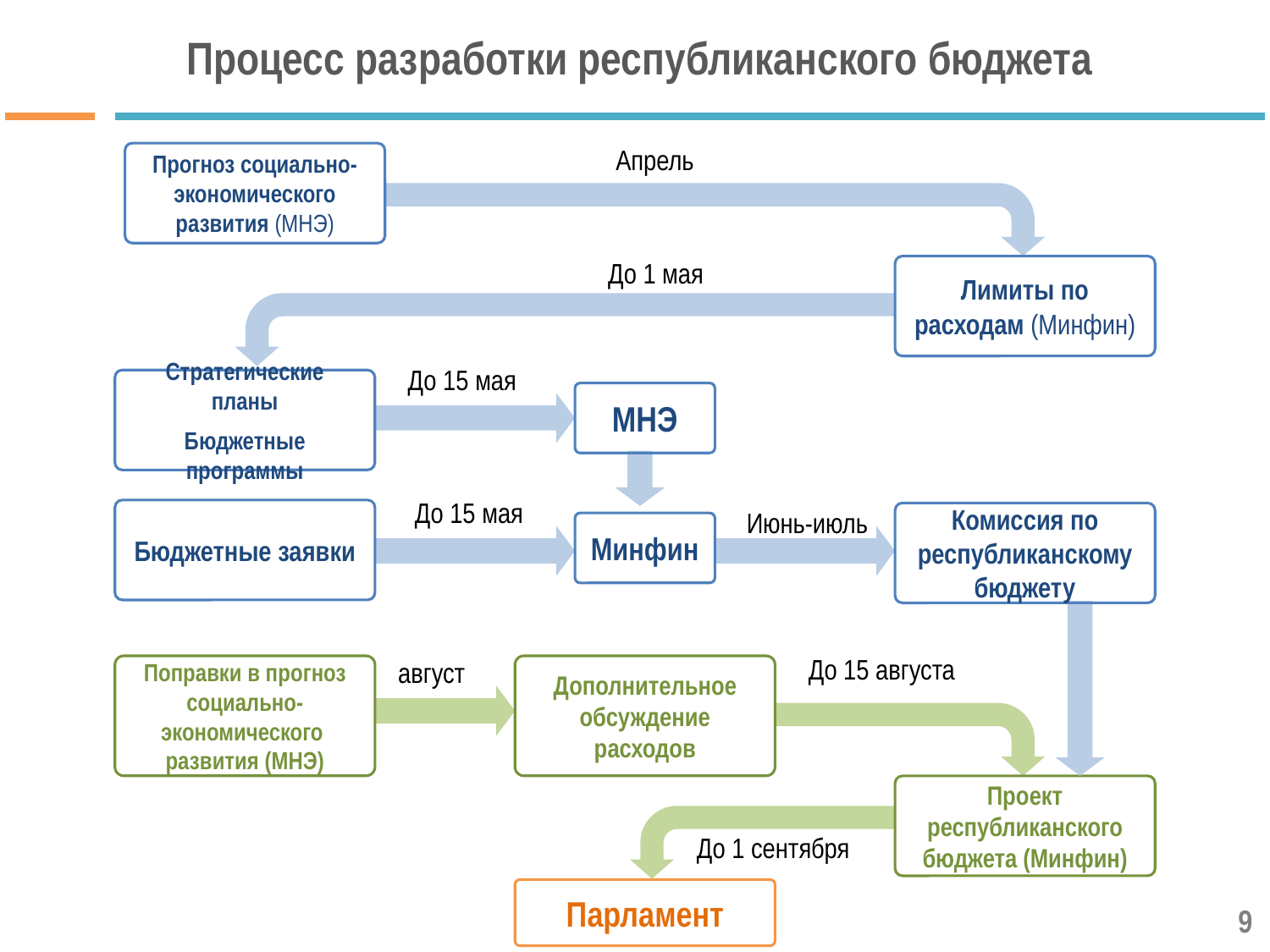

# Процесс разработки республиканского бюджета
Апрель
Прогноз социально-экономического развития (МНЭ)
До 1 мая
Лимиты по расходам (Минфин)
До 15 мая
Стратегические планы
Бюджетные программы
МНЭ

До 15 мая
Июнь-июль
Бюджетные заявки
Комиссия по республиканскому бюджету
Минфин

До 15 августа
август
Поправки в прогноз социально-экономического  развития (МНЭ)
Дополнительное обсуждение расходов

Проект республиканского бюджета (Минфин)
До 1 сентября
Парламент
9